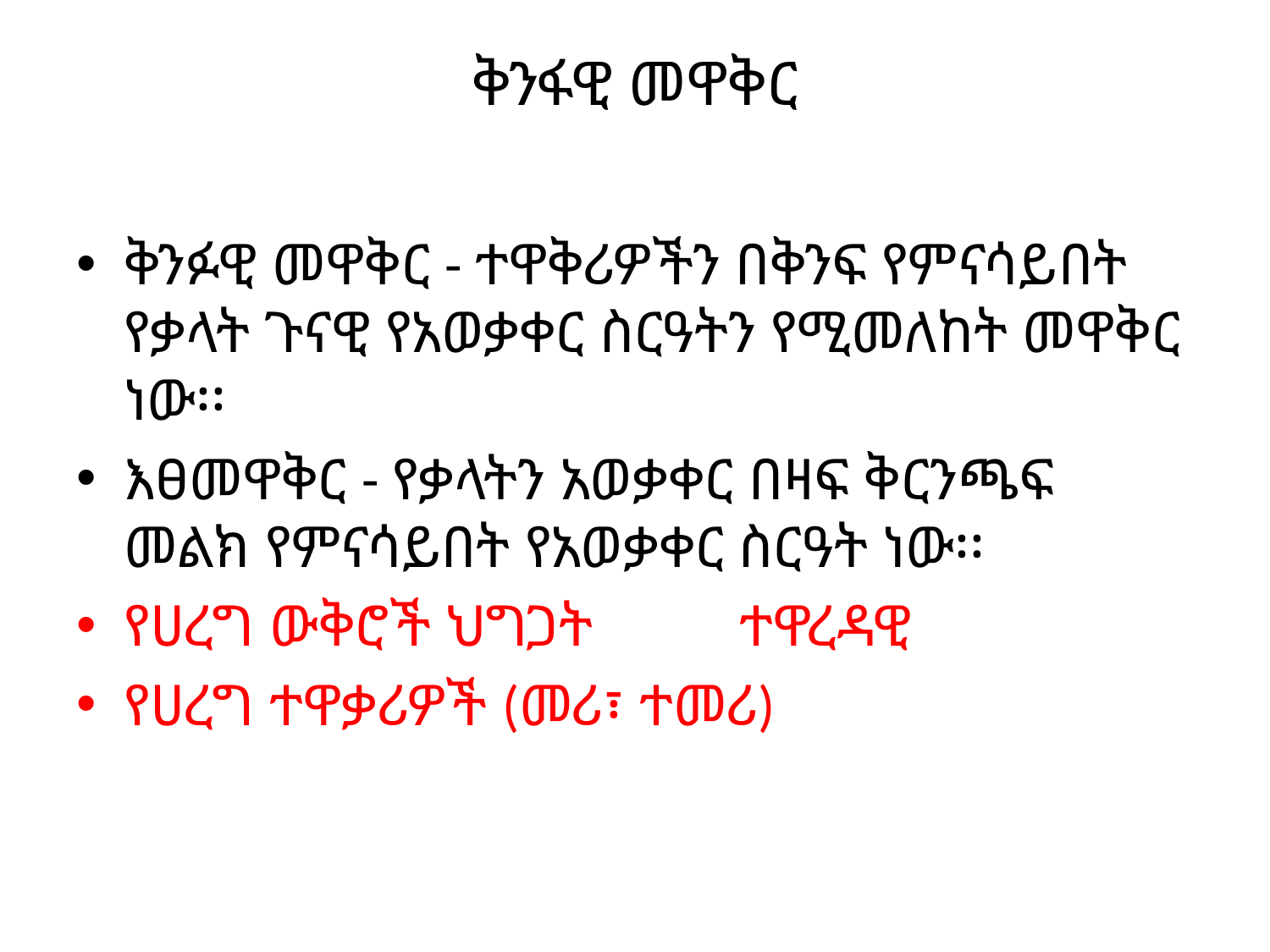

# ቅንፋዊ መዋቅር
ቅንፉዊ መዋቅር - ተዋቅሪዎችን በቅንፍ የምናሳይበት የቃላት ጉናዊ የአወቃቀር ስርዓትን የሚመለከት መዋቅር ነው፡፡
እፀመዋቅር - የቃላትን አወቃቀር በዛፍ ቅርንጫፍ መልክ የምናሳይበት የአወቃቀር ስርዓት ነው፡፡
የሀረግ ውቅሮች ህግጋት          ተዋረዳዊ
የሀረግ ተዋቃሪዎች (መሪ፣ ተመሪ)